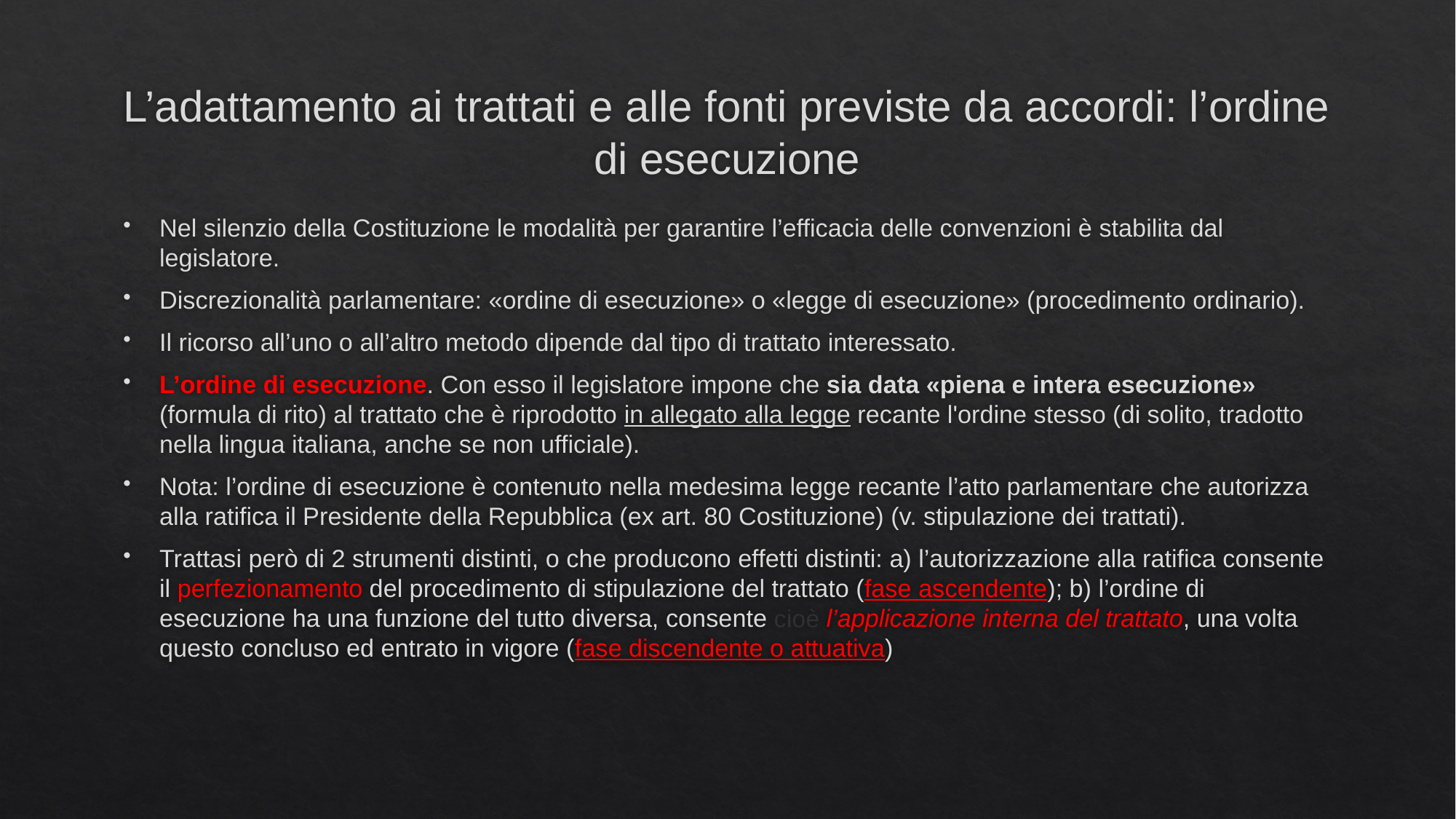

# L’adattamento ai trattati e alle fonti previste da accordi: l’ordine di esecuzione
Nel silenzio della Costituzione le modalità per garantire l’efficacia delle convenzioni è stabilita dal legislatore.
Discrezionalità parlamentare: «ordine di esecuzione» o «legge di esecuzione» (procedimento ordinario).
Il ricorso all’uno o all’altro metodo dipende dal tipo di trattato interessato.
L’ordine di esecuzione. Con esso il legislatore impone che sia data «piena e intera esecuzione» (formula di rito) al trattato che è riprodotto in allegato alla legge recante l'ordine stesso (di solito, tradotto nella lingua italiana, anche se non ufficiale).
Nota: l’ordine di esecuzione è contenuto nella medesima legge recante l’atto parlamentare che autorizza alla ratifica il Presidente della Repubblica (ex art. 80 Costituzione) (v. stipulazione dei trattati).
Trattasi però di 2 strumenti distinti, o che producono effetti distinti: a) l’autorizzazione alla ratifica consente il perfezionamento del procedimento di stipulazione del trattato (fase ascendente); b) l’ordine di esecuzione ha una funzione del tutto diversa, consente cioè l’applicazione interna del trattato, una volta questo concluso ed entrato in vigore (fase discendente o attuativa)